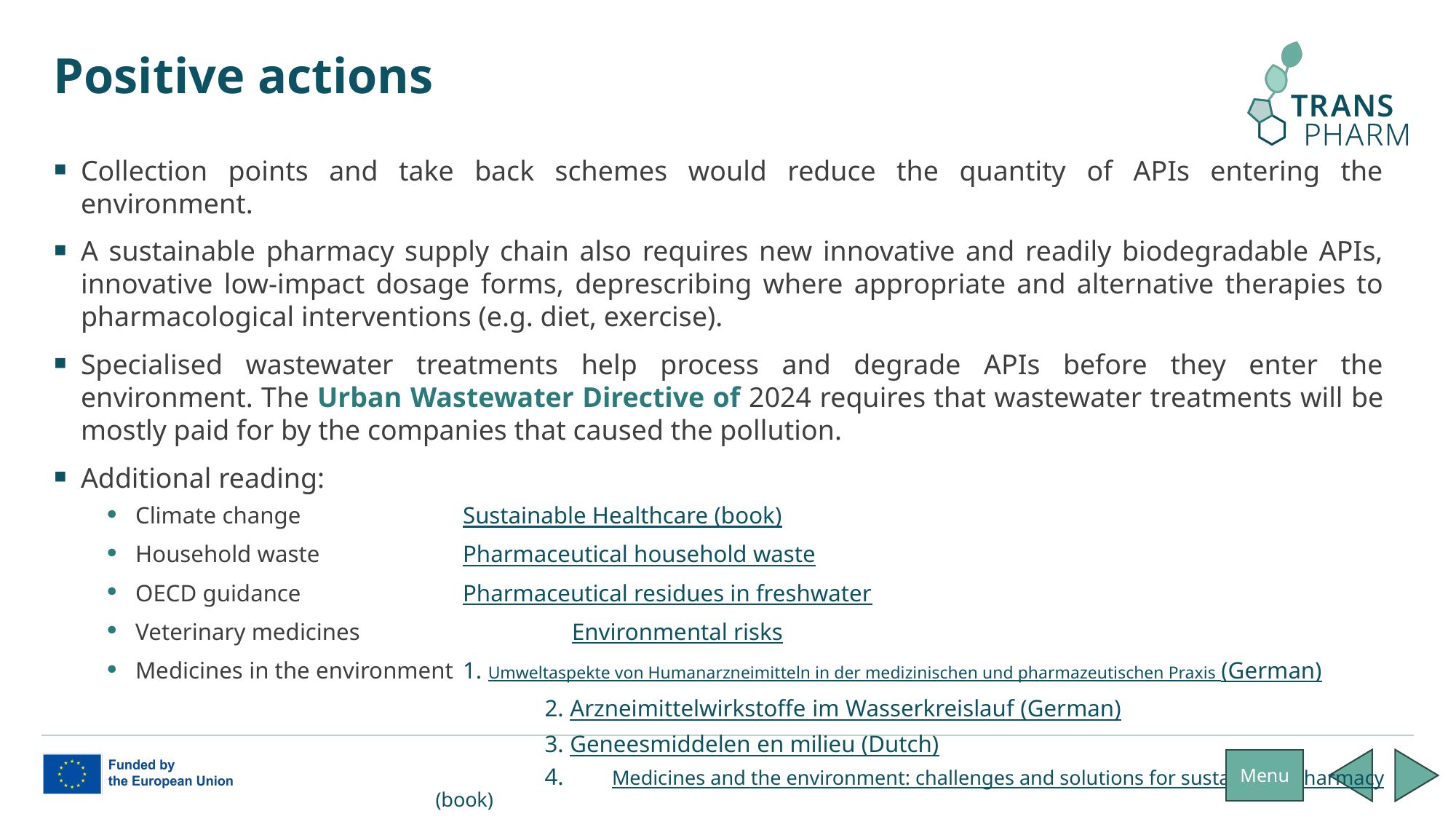

# Positive actions
Collection points and take back schemes would reduce the quantity of APIs entering the environment.
A sustainable pharmacy supply chain also requires new innovative and readily biodegradable APIs, innovative low-impact dosage forms, deprescribing where appropriate and alternative therapies to pharmacological interventions (e.g. diet, exercise).
Specialised wastewater treatments help process and degrade APIs before they enter the environment. The Urban Wastewater Directive of 2024 requires that wastewater treatments will be mostly paid for by the companies that caused the pollution.
Additional reading:
Climate change		Sustainable Healthcare (book)
Household waste		Pharmaceutical household waste
OECD guidance		Pharmaceutical residues in freshwater
Veterinary medicines		Environmental risks
Medicines in the environment	1. Umweltaspekte von Humanarzneimitteln in der medizinischen und pharmazeutischen Praxis (German)
	2. Arzneimittelwirkstoffe im Wasserkreislauf (German)
	3. Geneesmiddelen en milieu (Dutch)
	4. Medicines and the environment: challenges and solutions for sustainable pharmacy (book)

Menu